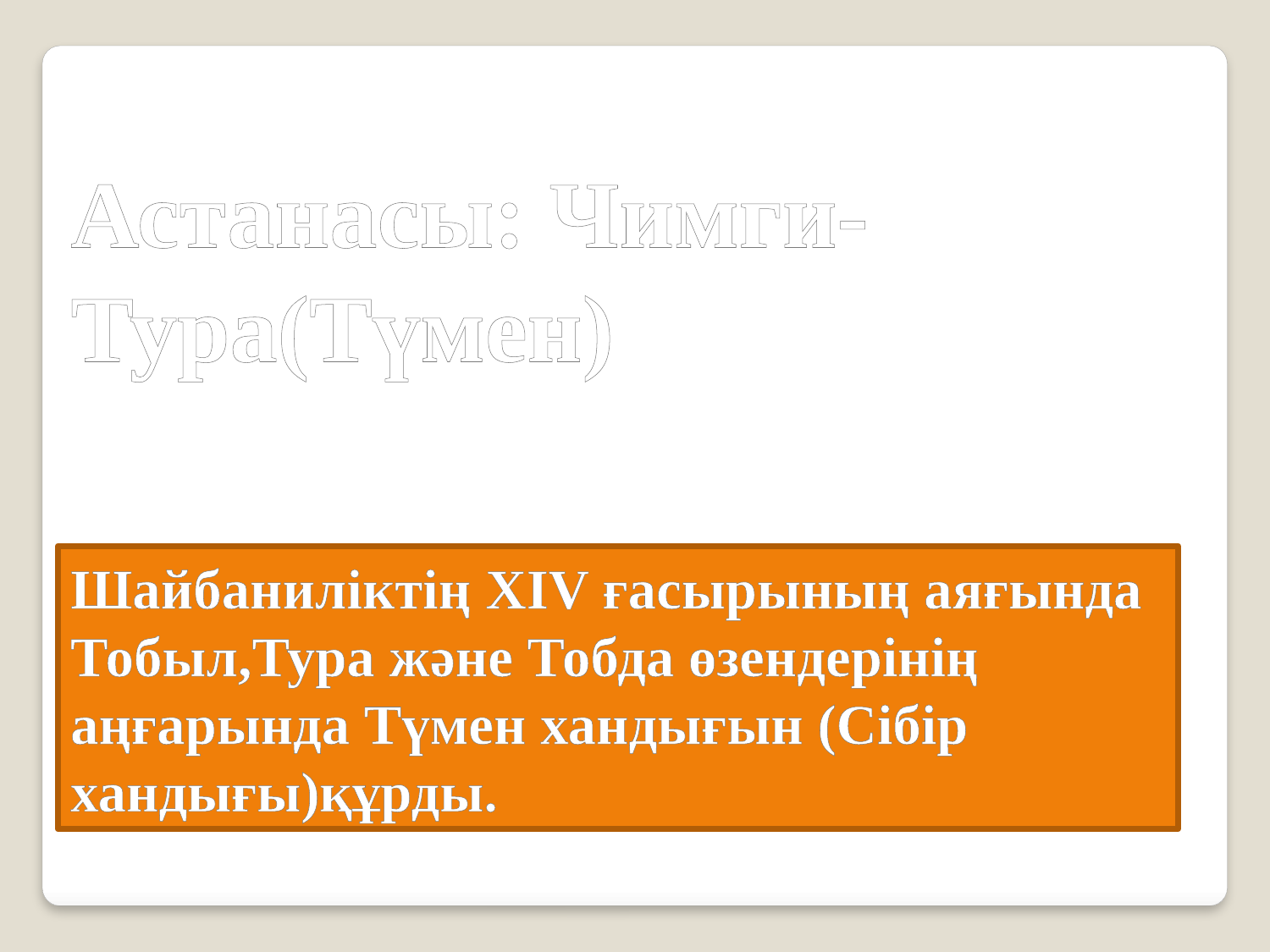

Астанасы: Чимги-Тура(Түмен)
Шайбаниліктің XIV ғасырының аяғында Тобыл,Тура және Тобда өзендерінің аңғарында Түмен хандығын (Сібір хандығы)құрды.